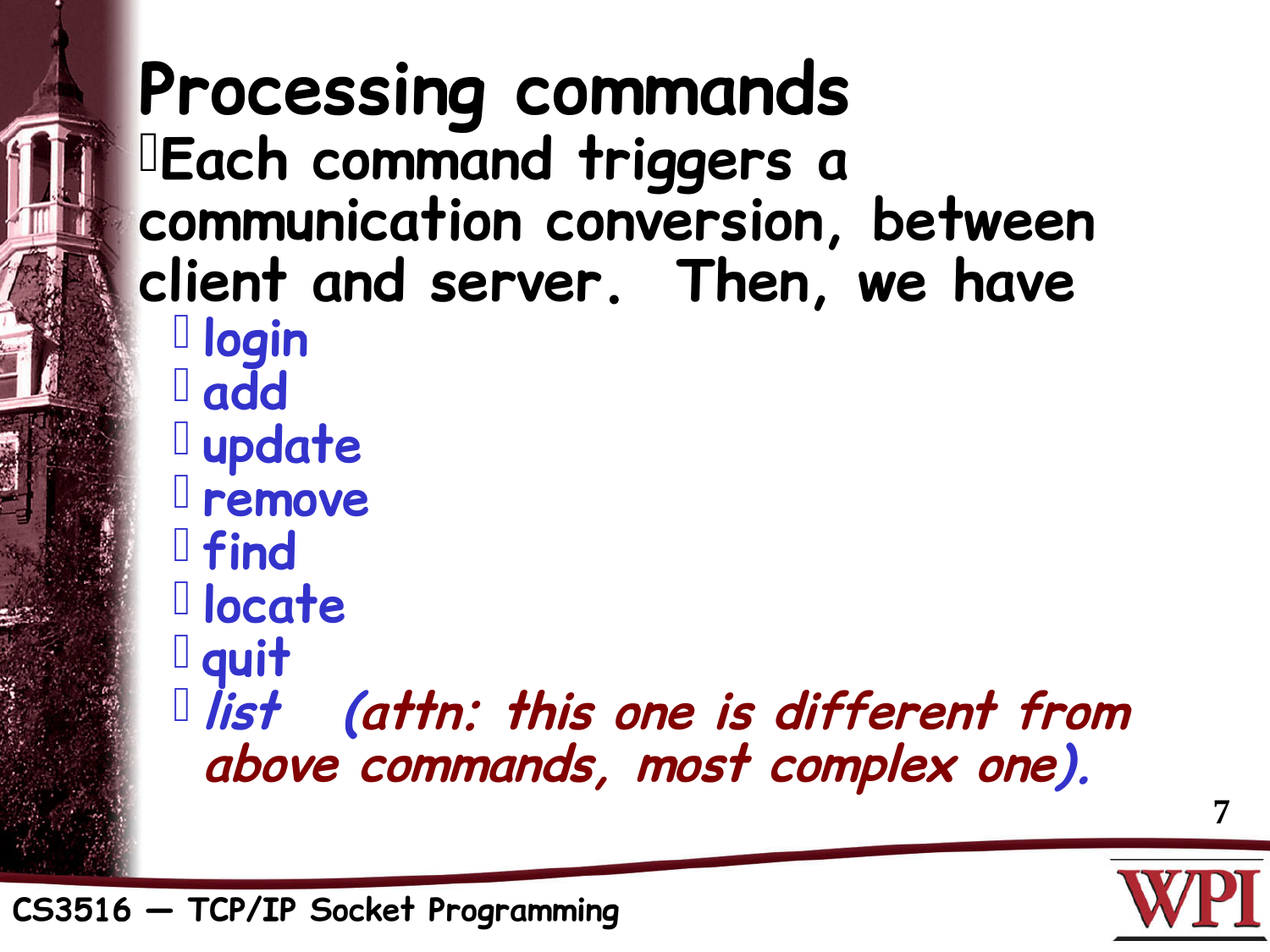

Processing commands
Each command triggers a communication conversion, between client and server.  Then, we have
login
add
update
remove
find
locate
quit
list   (attn: this one is different from above commands, most complex one).
7
CS3516 — TCP/IP Socket Programming